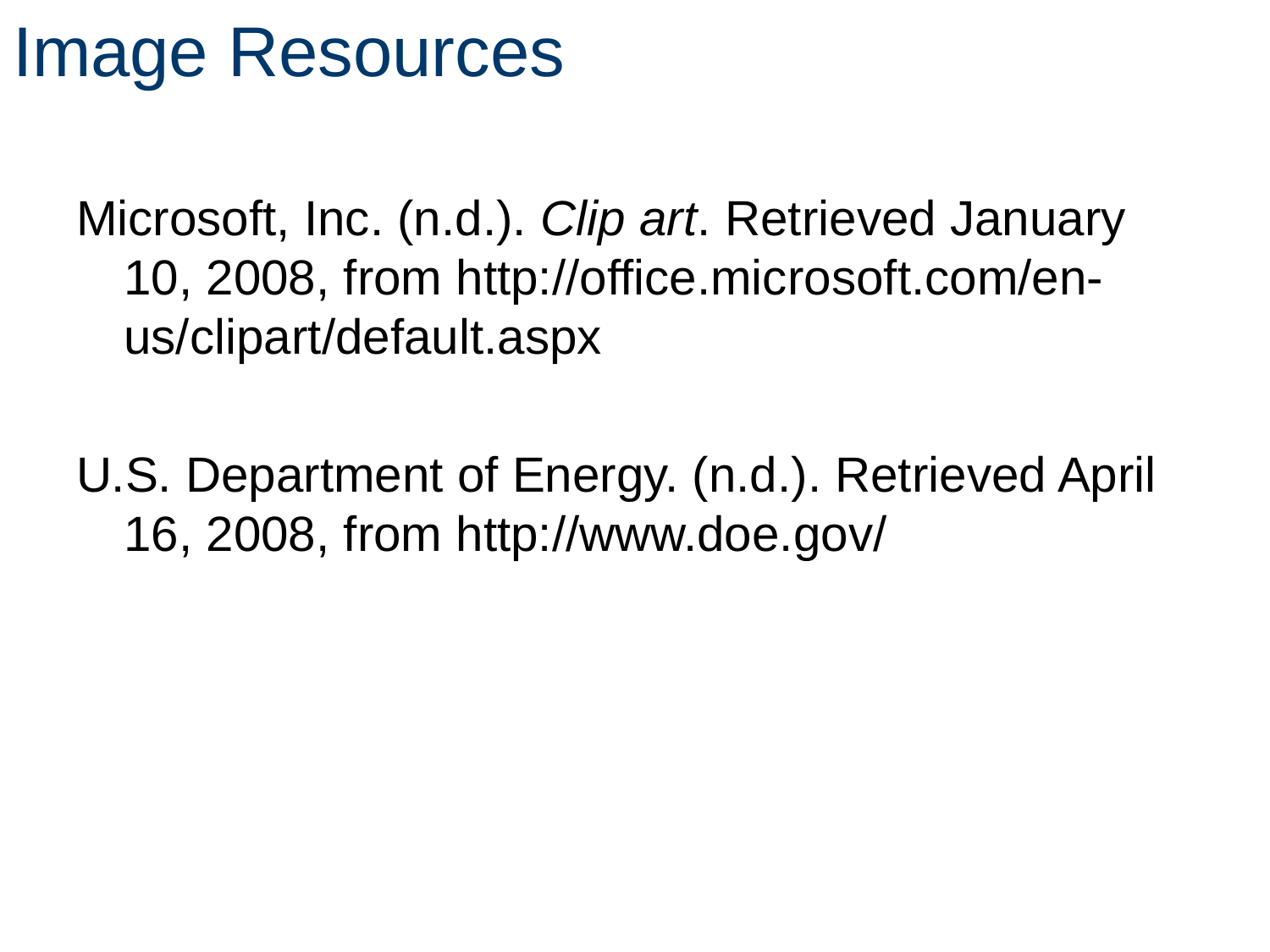

# Image Resources
Microsoft, Inc. (n.d.). Clip art. Retrieved January 10, 2008, from http://office.microsoft.com/en-us/clipart/default.aspx

U.S. Department of Energy. (n.d.). Retrieved April 16, 2008, from http://www.doe.gov/